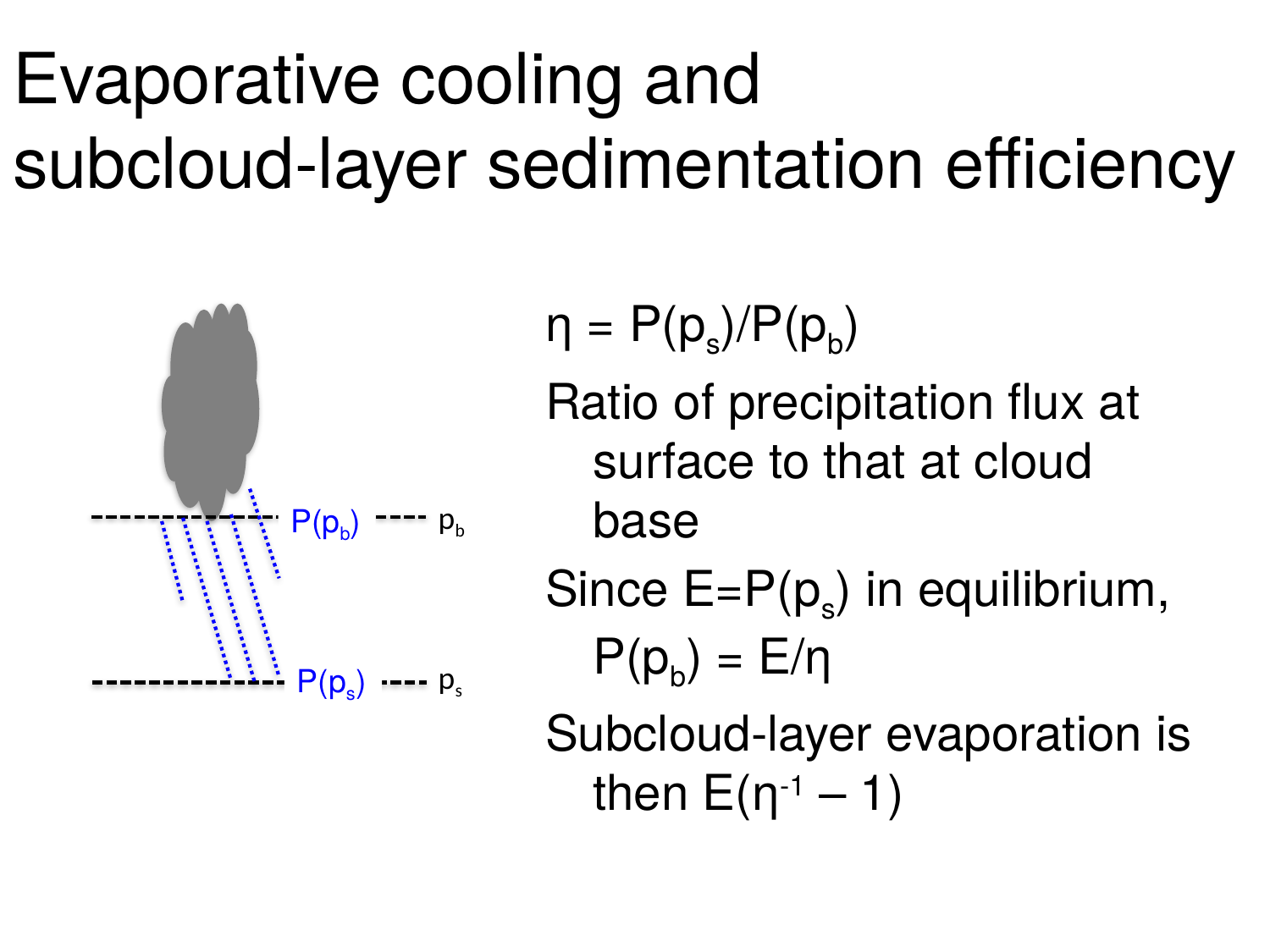

# Evaporative cooling and subcloud-layer sedimentation efficiency
η = P(ps)/P(pb)
Ratio of precipitation flux at surface to that at cloud base
Since E=P(ps) in equilibrium, P(pb) = E/η
Subcloud-layer evaporation is then E(η-1 – 1)

pb
P(pb)
ps
P(ps)